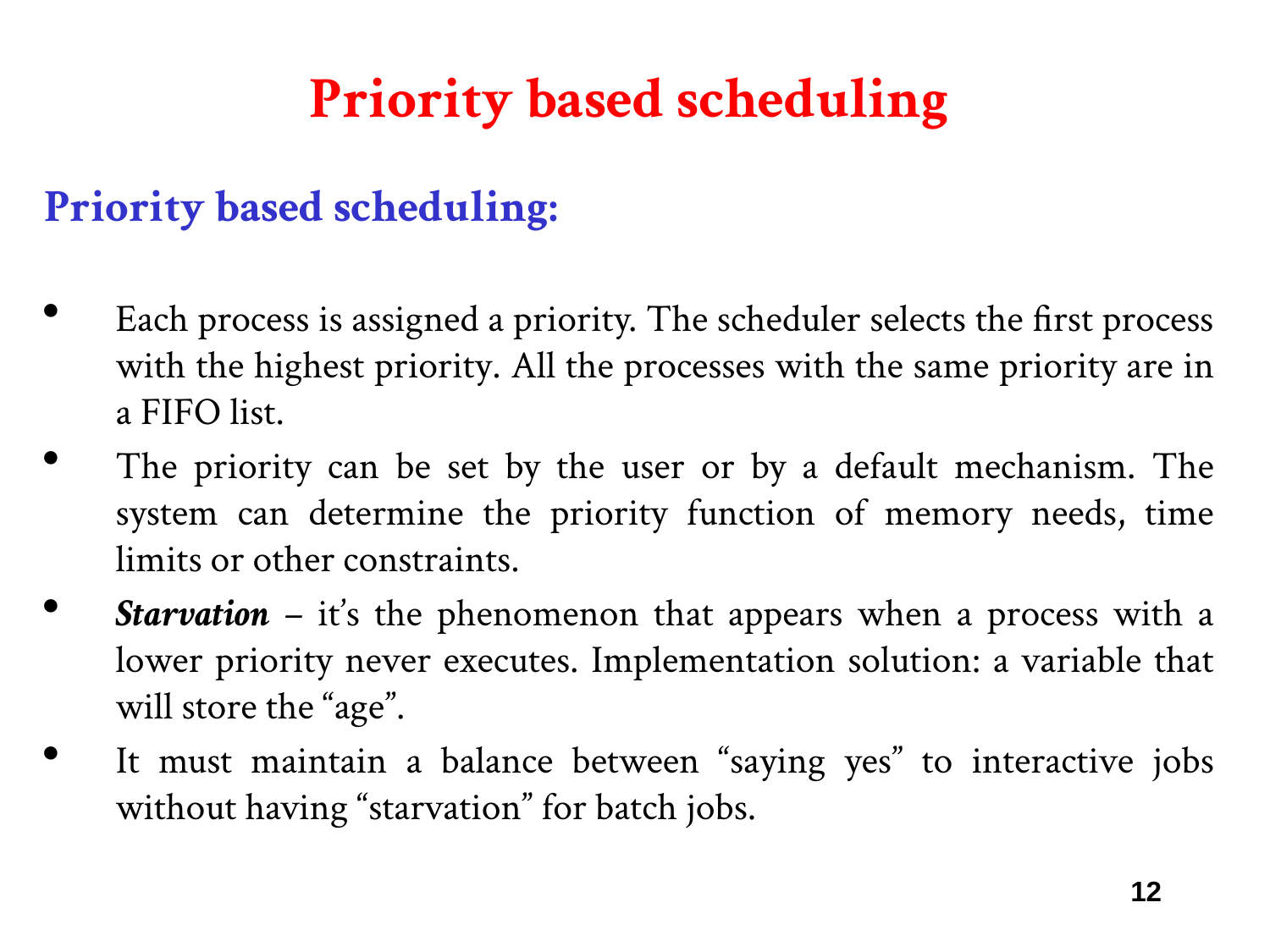

Priority based scheduling
Priority based scheduling:

Each process is assigned a priority. The scheduler selects the first process with the highest priority. All the processes with the same priority are in a FIFO list.
The priority can be set by the user or by a default mechanism. The system can determine the priority function of memory needs, time limits or other constraints.
Starvation – it’s the phenomenon that appears when a process with a lower priority never executes. Implementation solution: a variable that will store the “age”.
It must maintain a balance between “saying yes” to interactive jobs without having “starvation” for batch jobs.

12